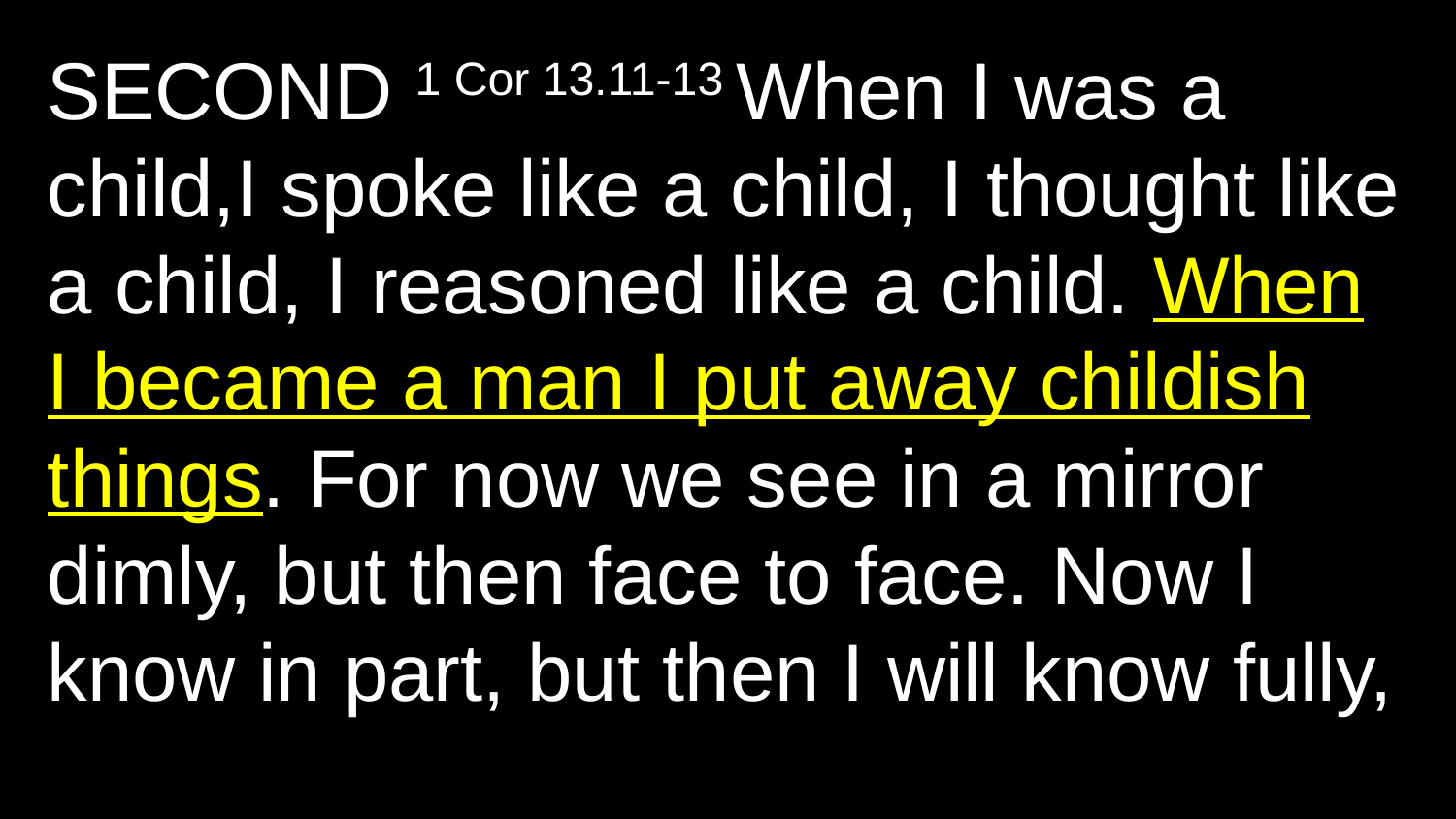

SECOND 1 Cor 13.11-13 When I was a child,I spoke like a child, I thought like a child, I reasoned like a child. When I became a man I put away childish things. For now we see in a mirror dimly, but then face to face. Now I know in part, but then I will know fully,